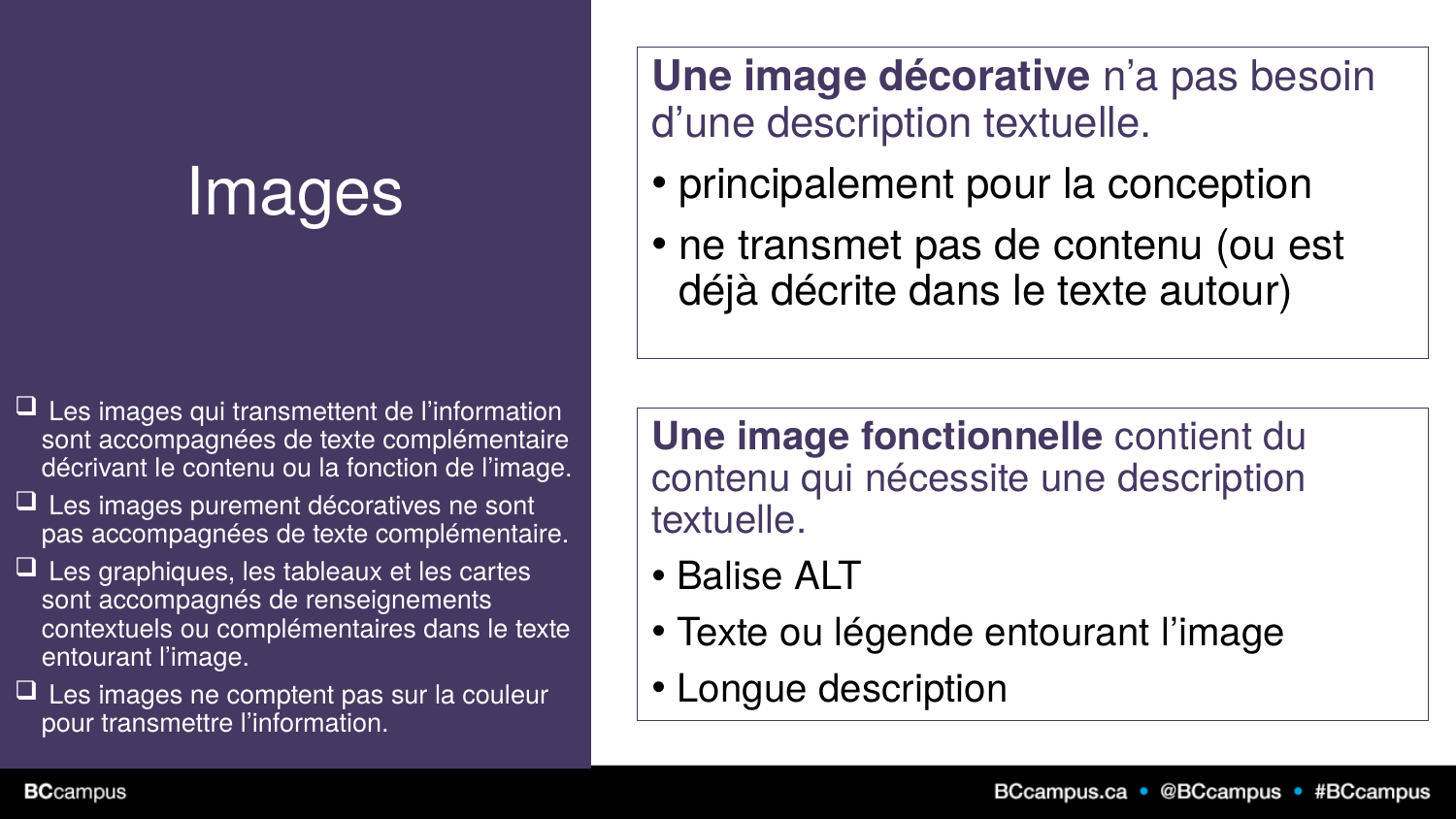

# Images
Une image décorative n’a pas besoin d’une description textuelle.
principalement pour la conception
ne transmet pas de contenu (ou est déjà décrite dans le texte autour)
 Les images qui transmettent de l’information sont accompagnées de texte complémentaire décrivant le contenu ou la fonction de l’image.
 Les images purement décoratives ne sont pas accompagnées de texte complémentaire.
 Les graphiques, les tableaux et les cartes sont accompagnés de renseignements contextuels ou complémentaires dans le texte entourant l’image.
 Les images ne comptent pas sur la couleur pour transmettre l’information.
Une image fonctionnelle contient du contenu qui nécessite une description textuelle.
Balise ALT
Texte ou légende entourant l’image
Longue description